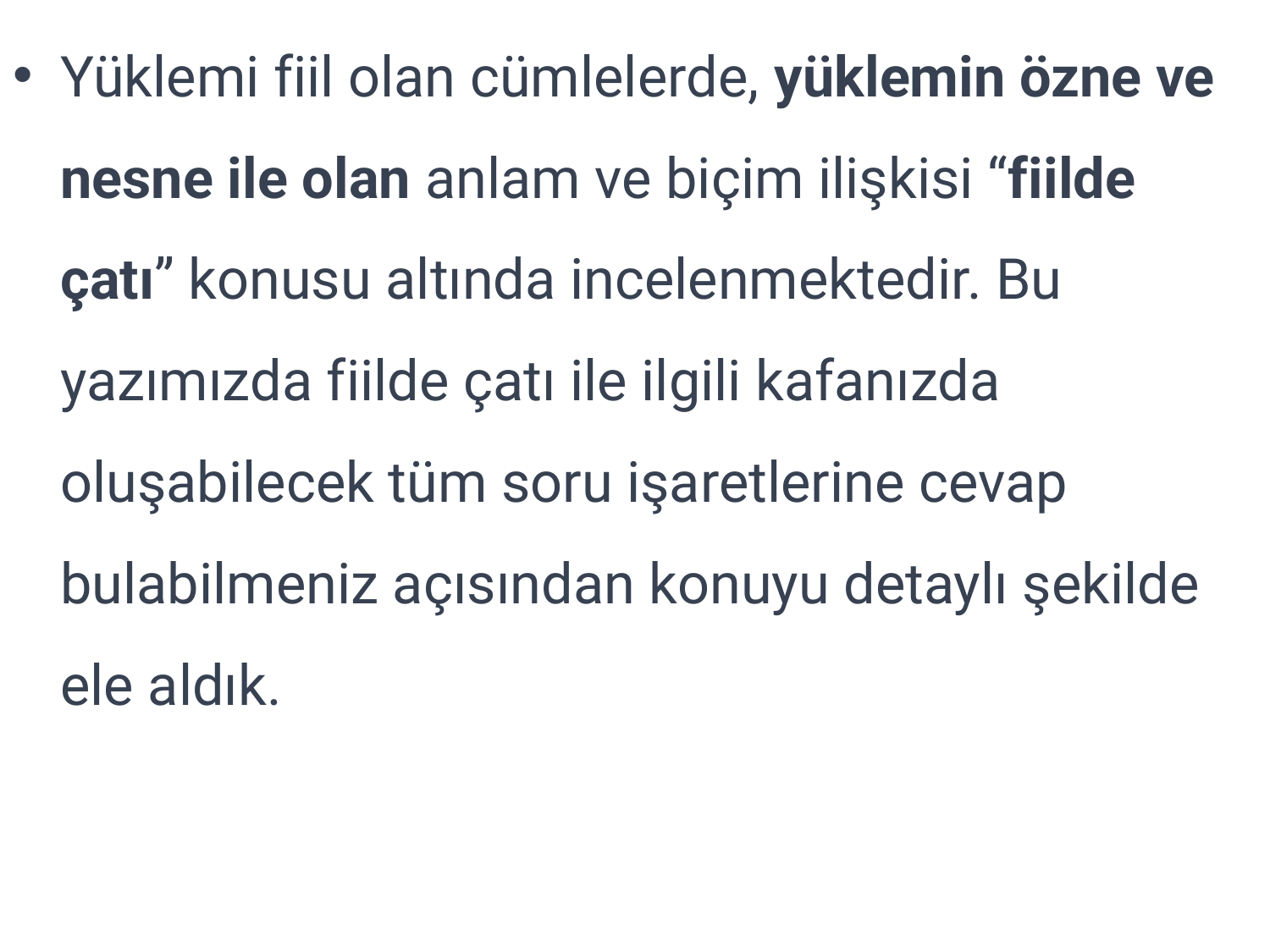

Yüklemi fiil olan cümlelerde, yüklemin özne ve nesne ile olan anlam ve biçim ilişkisi “fiilde çatı” konusu altında incelenmektedir. Bu yazımızda fiilde çatı ile ilgili kafanızda oluşabilecek tüm soru işaretlerine cevap bulabilmeniz açısından konuyu detaylı şekilde ele aldık.